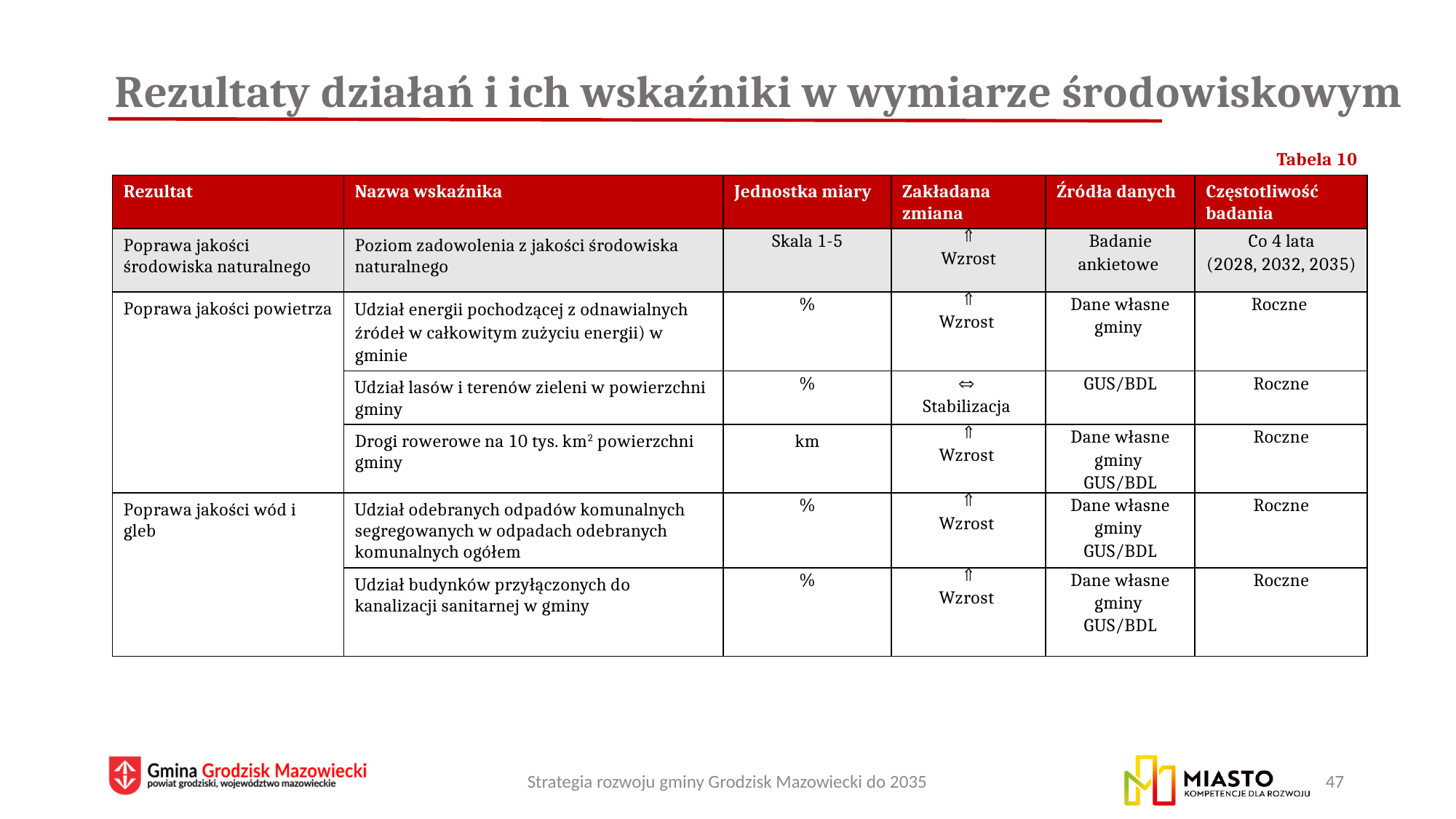

# Rezultaty działań i ich wskaźniki w wymiarze środowiskowym
Tabela 10
| Rezultat | Nazwa wskaźnika | Jednostka miary | Zakładana zmiana | Źródła danych | Częstotliwość badania |
| --- | --- | --- | --- | --- | --- |
| Poprawa jakości środowiska naturalnego | Poziom zadowolenia z jakości środowiska naturalnego | Skala 1-5 | ⇑ Wzrost | Badanie ankietowe | Co 4 lata (2028, 2032, 2035) |
| Poprawa jakości powietrza | Udział energii pochodzącej z odnawialnych źródeł w całkowitym zużyciu energii) w gminie | % | ⇑ Wzrost | Dane własne gminy | Roczne |
|  | Udział lasów i terenów zieleni w powierzchni gminy | % | ⇔ Stabilizacja | GUS/BDL | Roczne |
|  | Drogi rowerowe na 10 tys. km2 powierzchni gminy | km | ⇑ Wzrost | Dane własne gminy GUS/BDL | Roczne |
| Poprawa jakości wód i gleb | Udział odebranych odpadów komunalnych segregowanych w odpadach odebranych komunalnych ogółem | % | ⇑ Wzrost | Dane własne gminy GUS/BDL | Roczne |
|  | Udział budynków przyłączonych do kanalizacji sanitarnej w gminy | % | ⇑ Wzrost | Dane własne gminy GUS/BDL | Roczne |
Strategia rozwoju gminy Grodzisk Mazowiecki do 2035
47